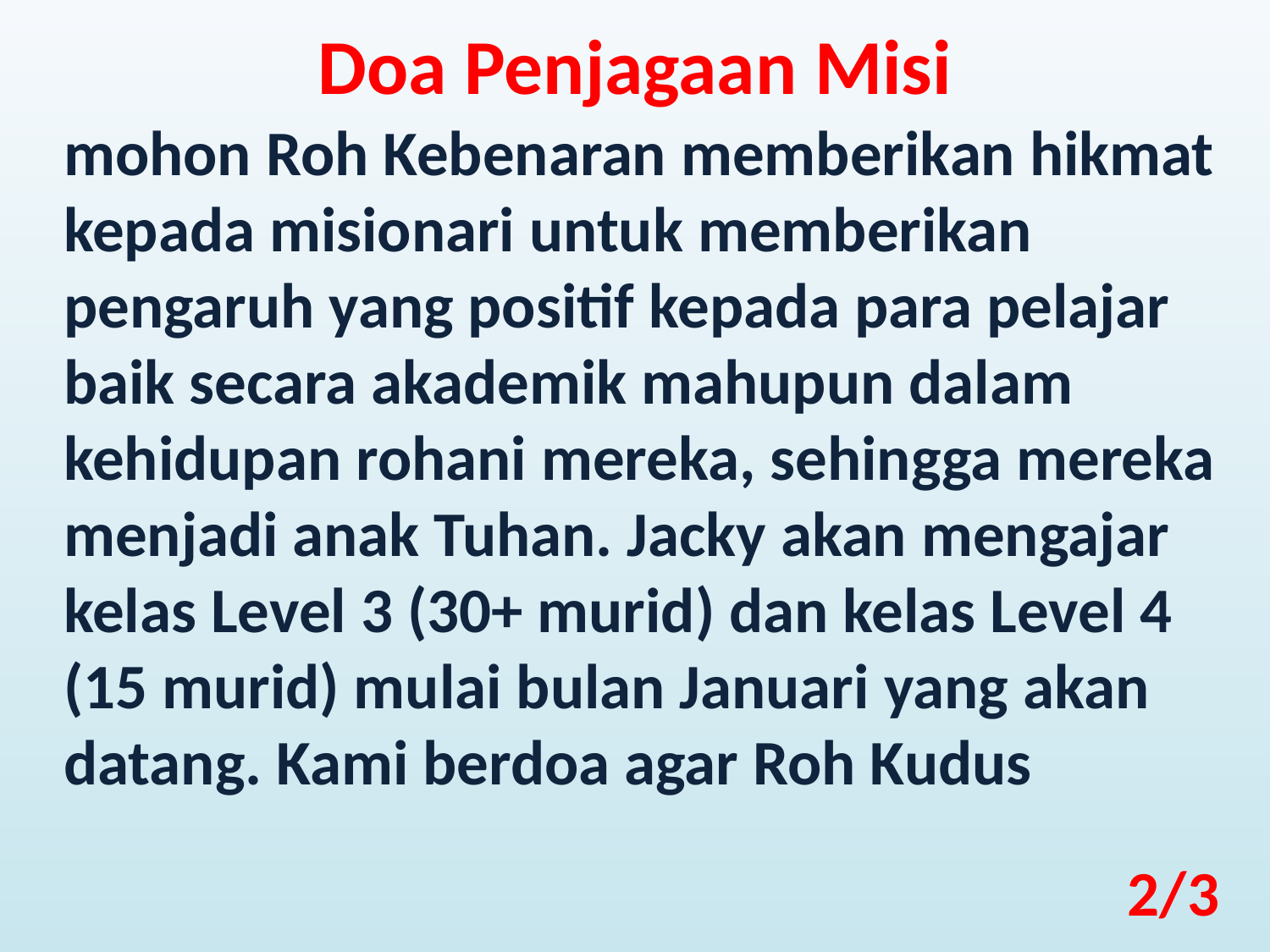

Doa Penjagaan Misi
mohon Roh Kebenaran memberikan hikmat kepada misionari untuk memberikan pengaruh yang positif kepada para pelajar baik secara akademik mahupun dalam kehidupan rohani mereka, sehingga mereka menjadi anak Tuhan. Jacky akan mengajar kelas Level 3 (30+ murid) dan kelas Level 4 (15 murid) mulai bulan Januari yang akan datang. Kami berdoa agar Roh Kudus
2/3